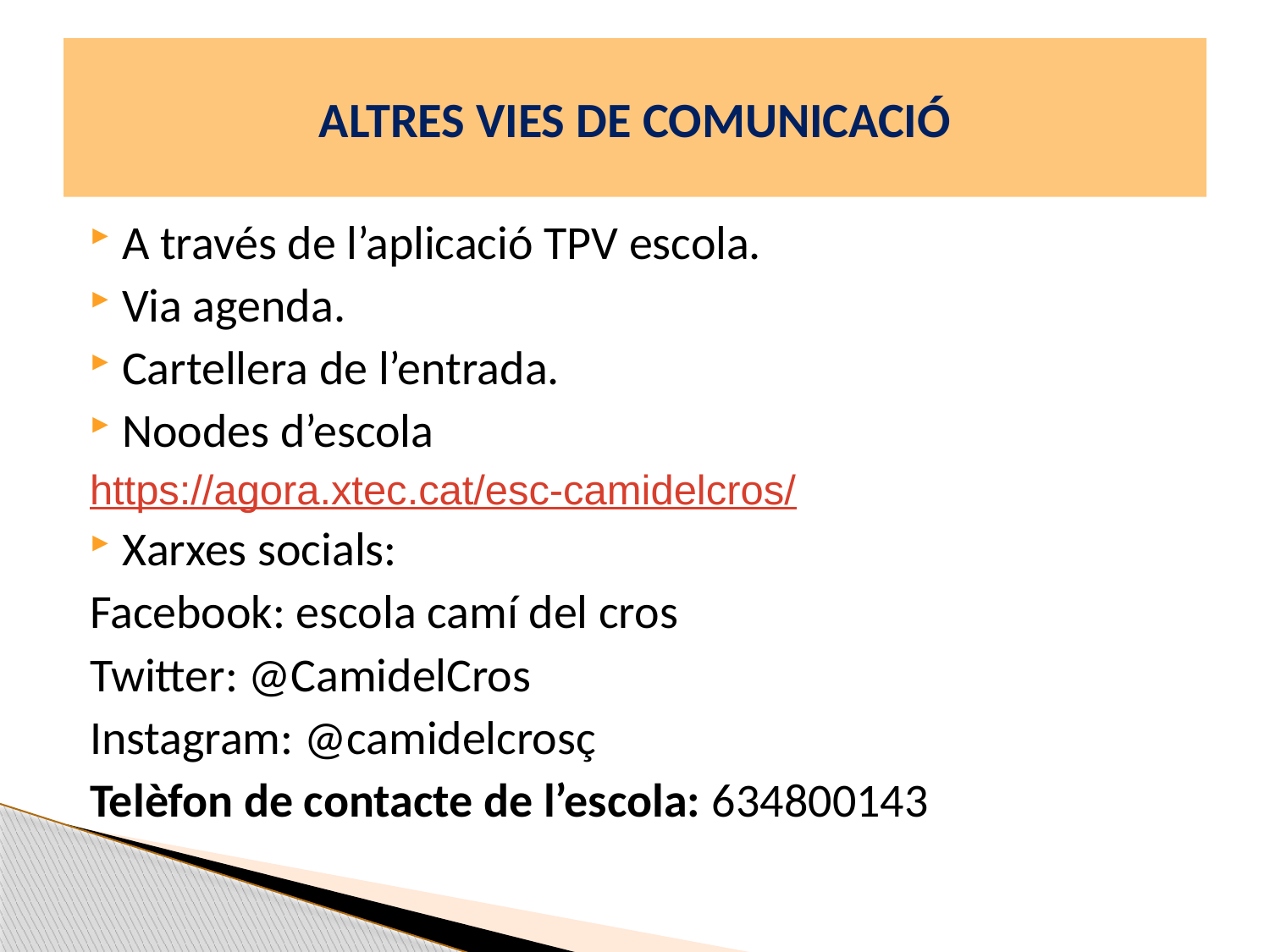

# ALTRES VIES DE COMUNICACIÓ
A través de l’aplicació TPV escola.
Via agenda.
Cartellera de l’entrada.
Noodes d’escola
https://agora.xtec.cat/esc-camidelcros/
Xarxes socials:
	Facebook: escola camí del cros
	Twitter: @CamidelCros
	Instagram: @camidelcrosç
Telèfon de contacte de l’escola: 634800143